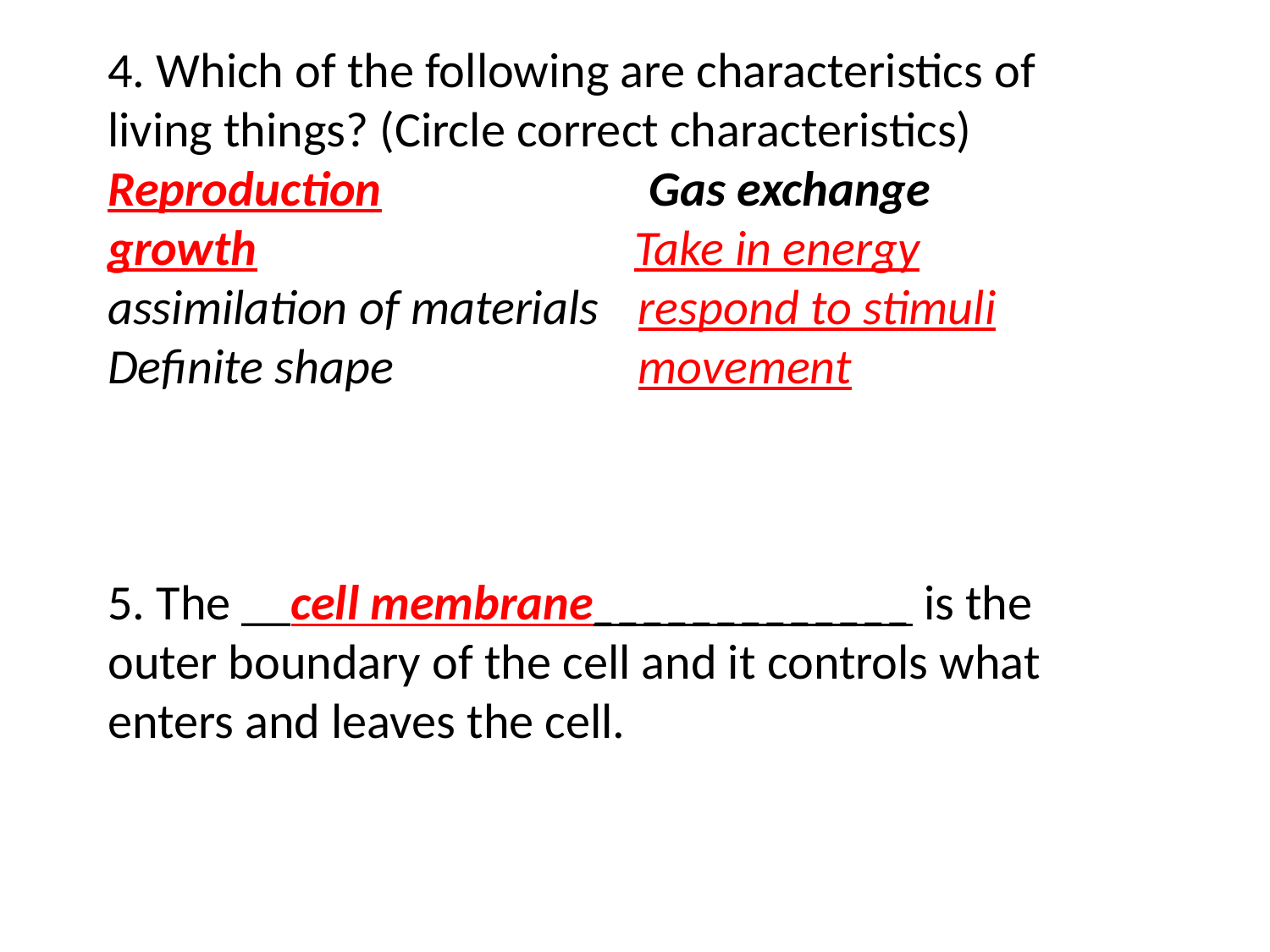

4. Which of the following are characteristics of living things? (Circle correct characteristics)
Reproduction		   Gas exchange
growth		             Take in energy
assimilation of materials	  respond to stimuli
Definite shape		  movement

5. The __cell membrane_____________ is the outer boundary of the cell and it controls what enters and leaves the cell.